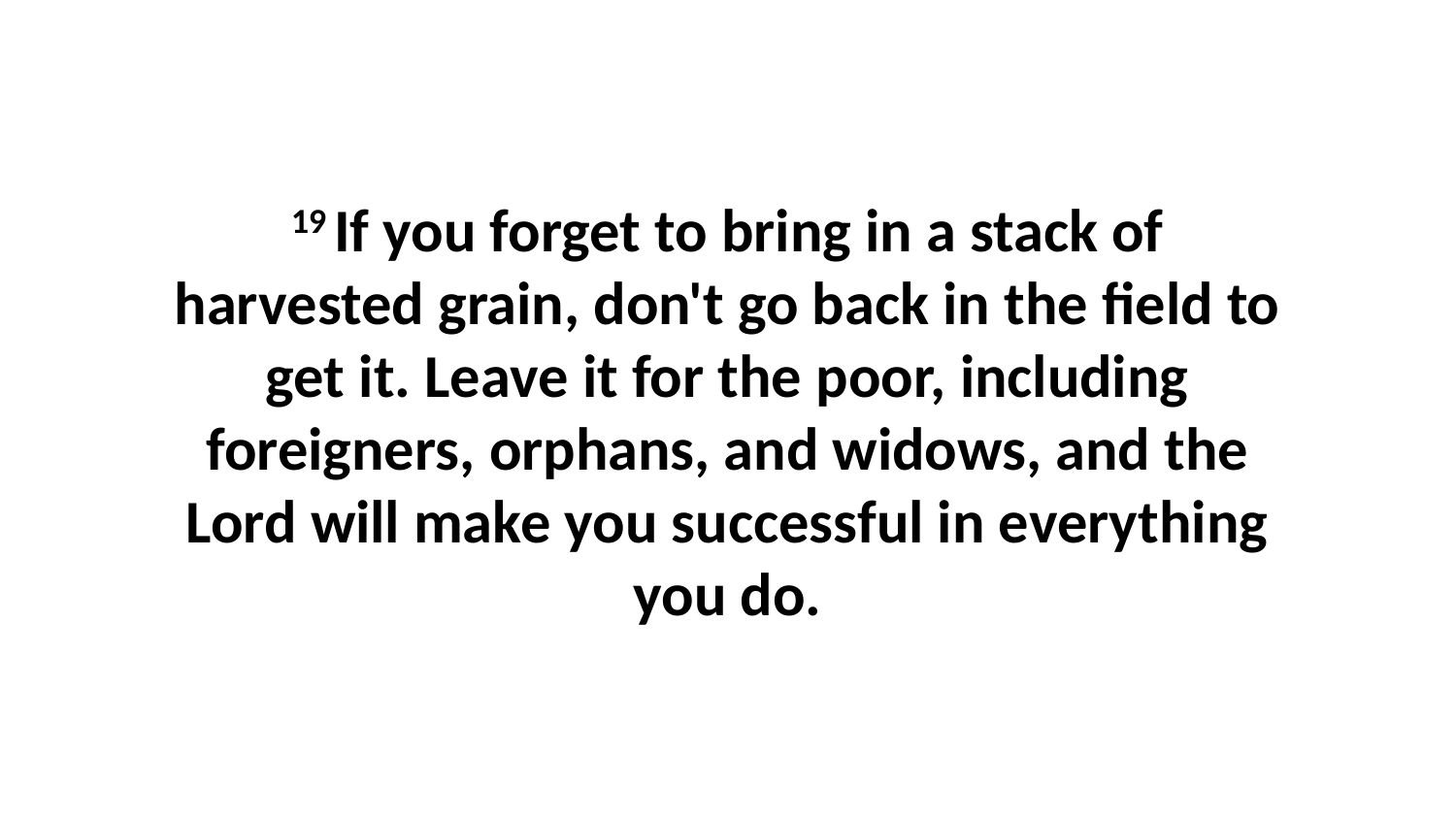

19 If you forget to bring in a stack of harvested grain, don't go back in the field to get it. Leave it for the poor, including foreigners, orphans, and widows, and the Lord will make you successful in everything you do.